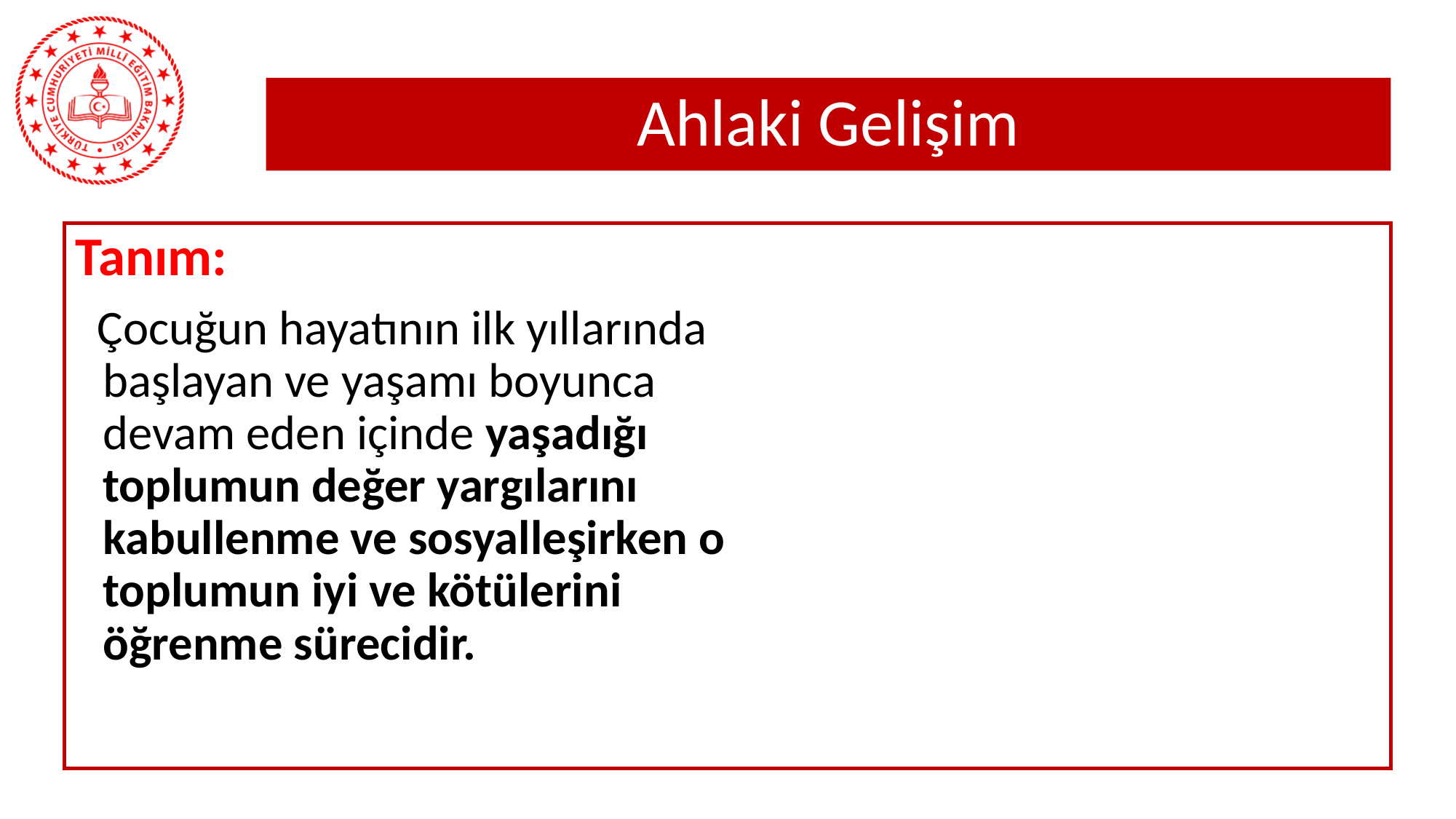

# Ahlaki Gelişim
Tanım:
  Çocuğun hayatının ilk yıllarında başlayan ve yaşamı boyunca devam eden içinde yaşadığı toplumun değer yargılarını kabullenme ve sosyalleşirken o toplumun iyi ve kötülerini öğrenme sürecidir.